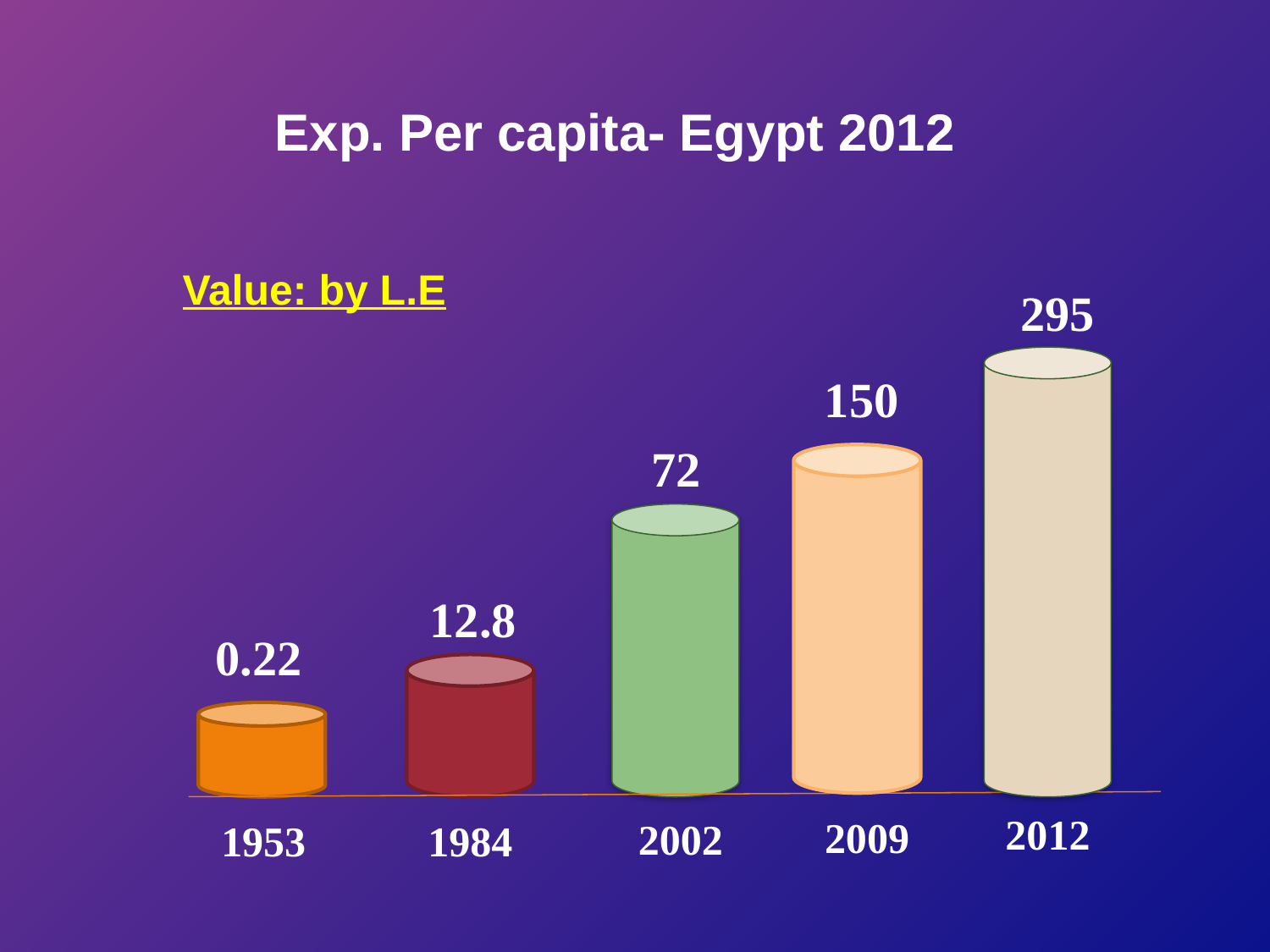

# Exp. Per capita- Egypt 2012
Value: by L.E
295

150
72

12.8
0.22

2012
2009
2002
1953
1984